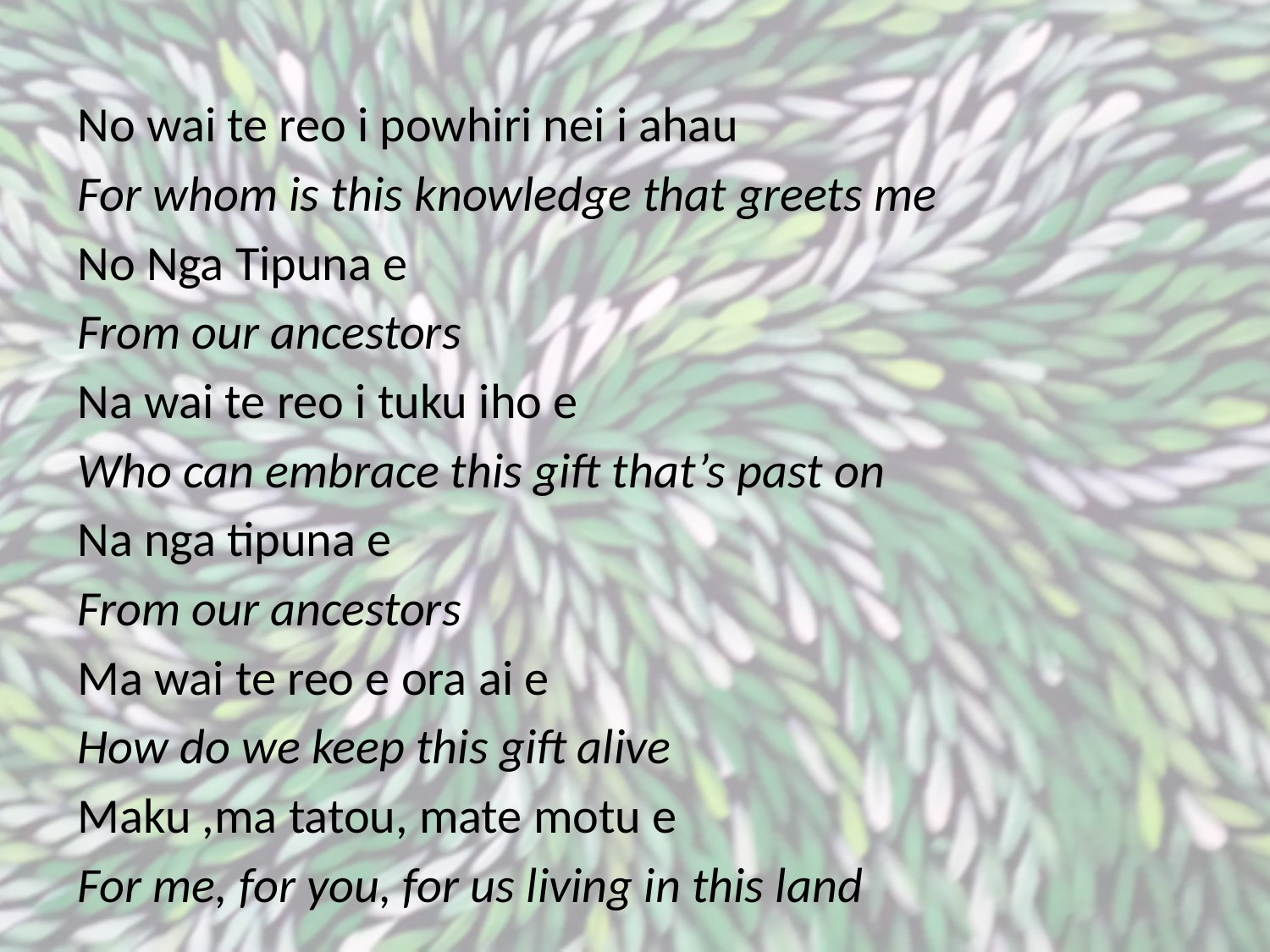

No wai te reo i powhiri nei i ahau
For whom is this knowledge that greets me
No Nga Tipuna e
From our ancestors
Na wai te reo i tuku iho e
Who can embrace this gift that’s past on
Na nga tipuna e
From our ancestors
Ma wai te reo e ora ai e
How do we keep this gift alive
Maku ,ma tatou, mate motu e
For me, for you, for us living in this land